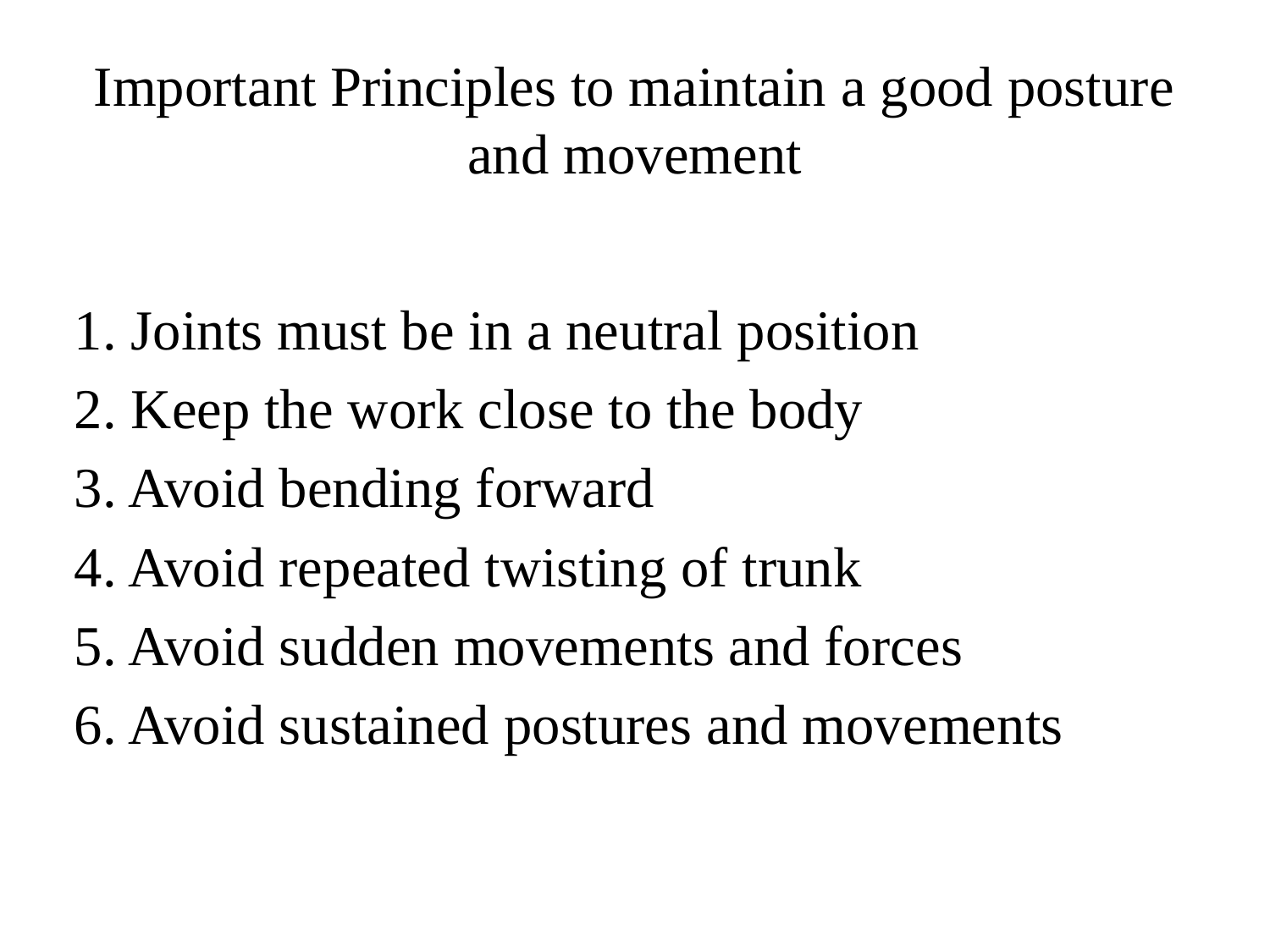

# Important Principles to maintain a good posture and movement
1. Joints must be in a neutral position
2. Keep the work close to the body
3. Avoid bending forward
4. Avoid repeated twisting of trunk
5. Avoid sudden movements and forces
6. Avoid sustained postures and movements